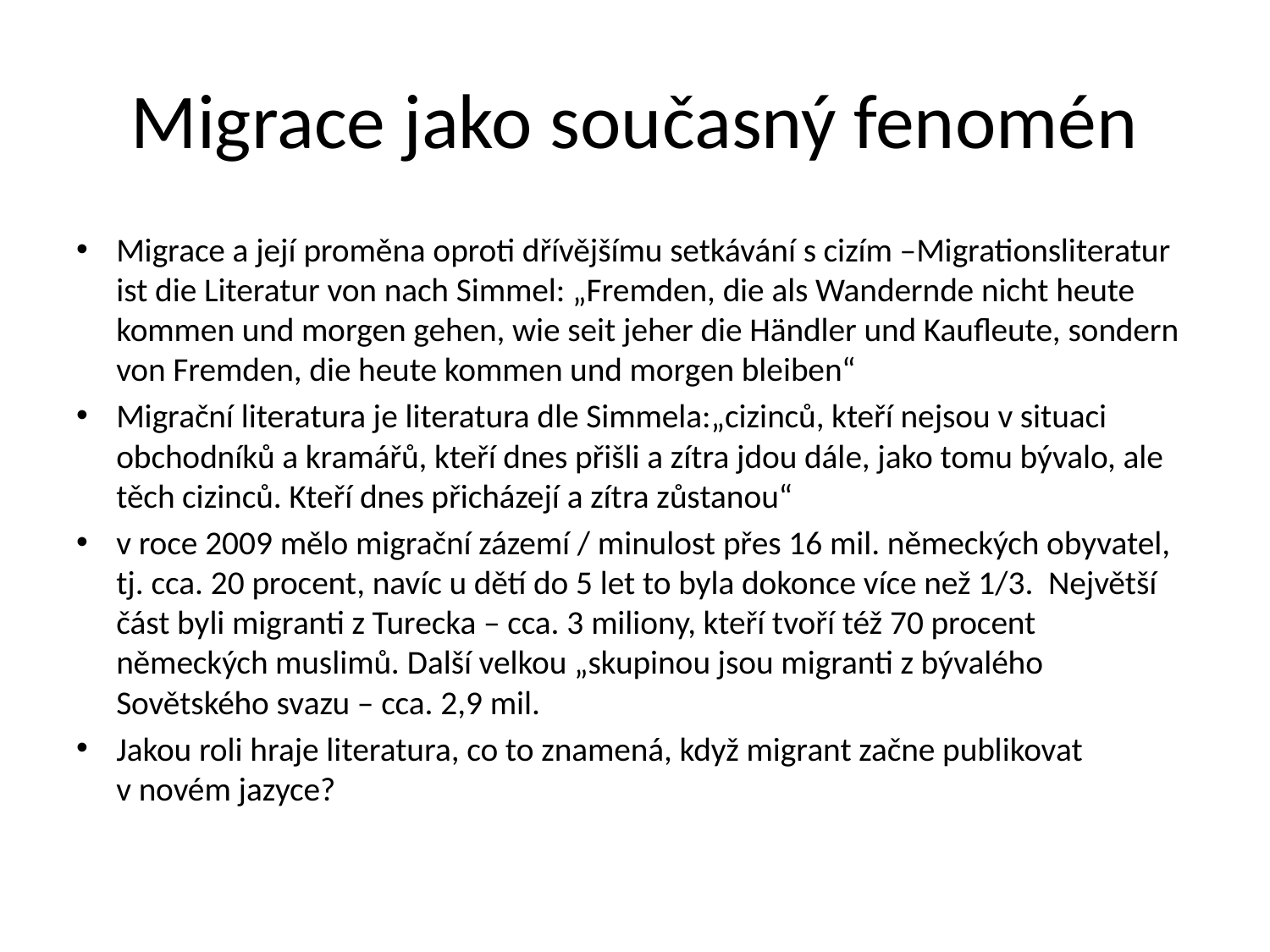

# Migrace jako současný fenomén
Migrace a její proměna oproti dřívějšímu setkávání s cizím –Migrationsliteratur ist die Literatur von nach Simmel: „Fremden, die als Wandernde nicht heute kommen und morgen gehen, wie seit jeher die Händler und Kaufleute, sondern von Fremden, die heute kommen und morgen bleiben“
Migrační literatura je literatura dle Simmela:„cizinců, kteří nejsou v situaci obchodníků a kramářů, kteří dnes přišli a zítra jdou dále, jako tomu bývalo, ale těch cizinců. Kteří dnes přicházejí a zítra zůstanou“
v roce 2009 mělo migrační zázemí / minulost přes 16 mil. německých obyvatel, tj. cca. 20 procent, navíc u dětí do 5 let to byla dokonce více než 1/3.  Největší část byli migranti z Turecka – cca. 3 miliony, kteří tvoří též 70 procent německých muslimů. Další velkou „skupinou jsou migranti z bývalého Sovětského svazu – cca. 2,9 mil.
Jakou roli hraje literatura, co to znamená, když migrant začne publikovat v novém jazyce?